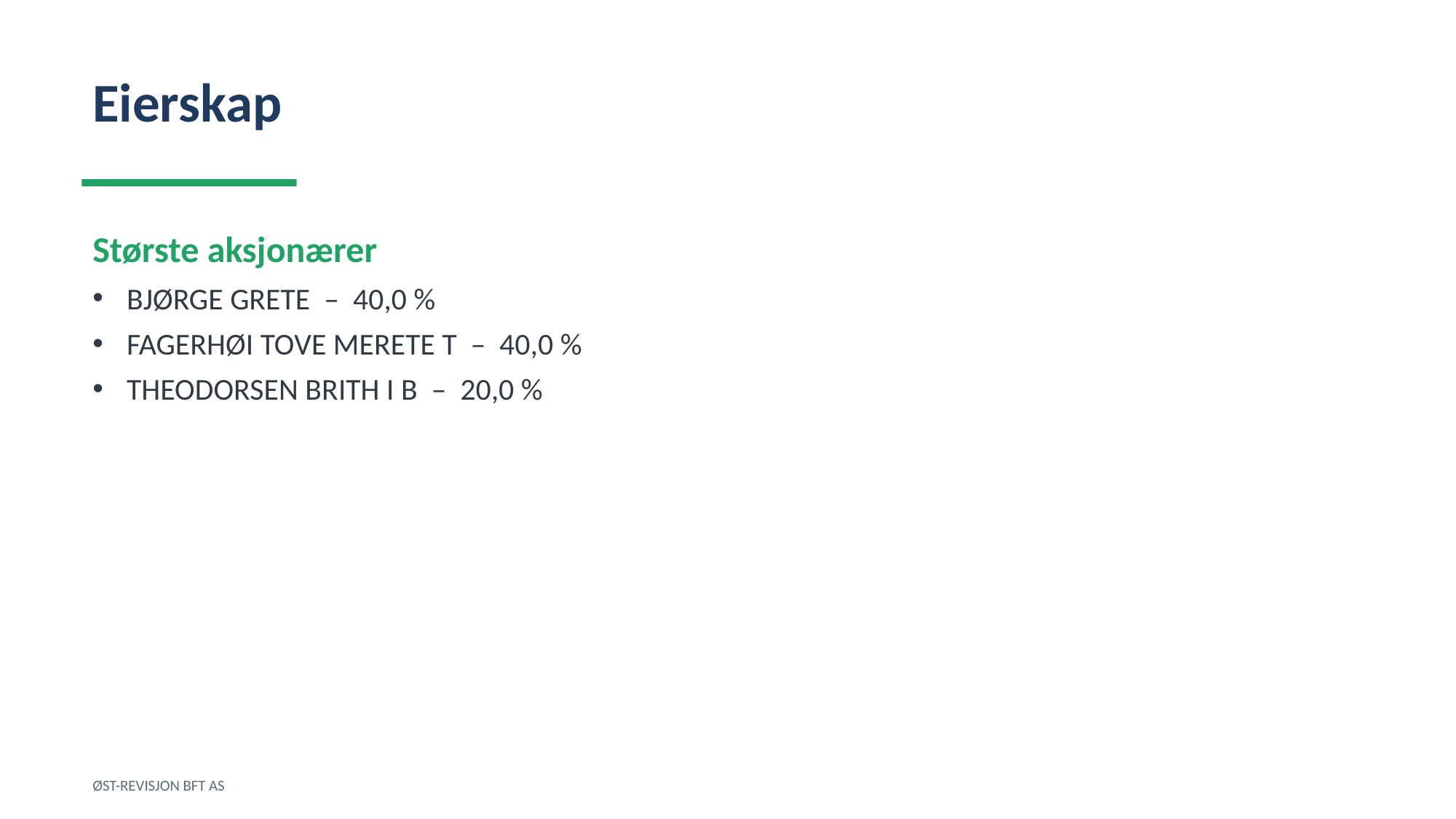

Eierskap

Største aksjonærer
BJØRGE GRETE  –  40,0 %
FAGERHØI TOVE MERETE T  –  40,0 %
THEODORSEN BRITH I B  –  20,0 %
ØST-REVISJON BFT AS